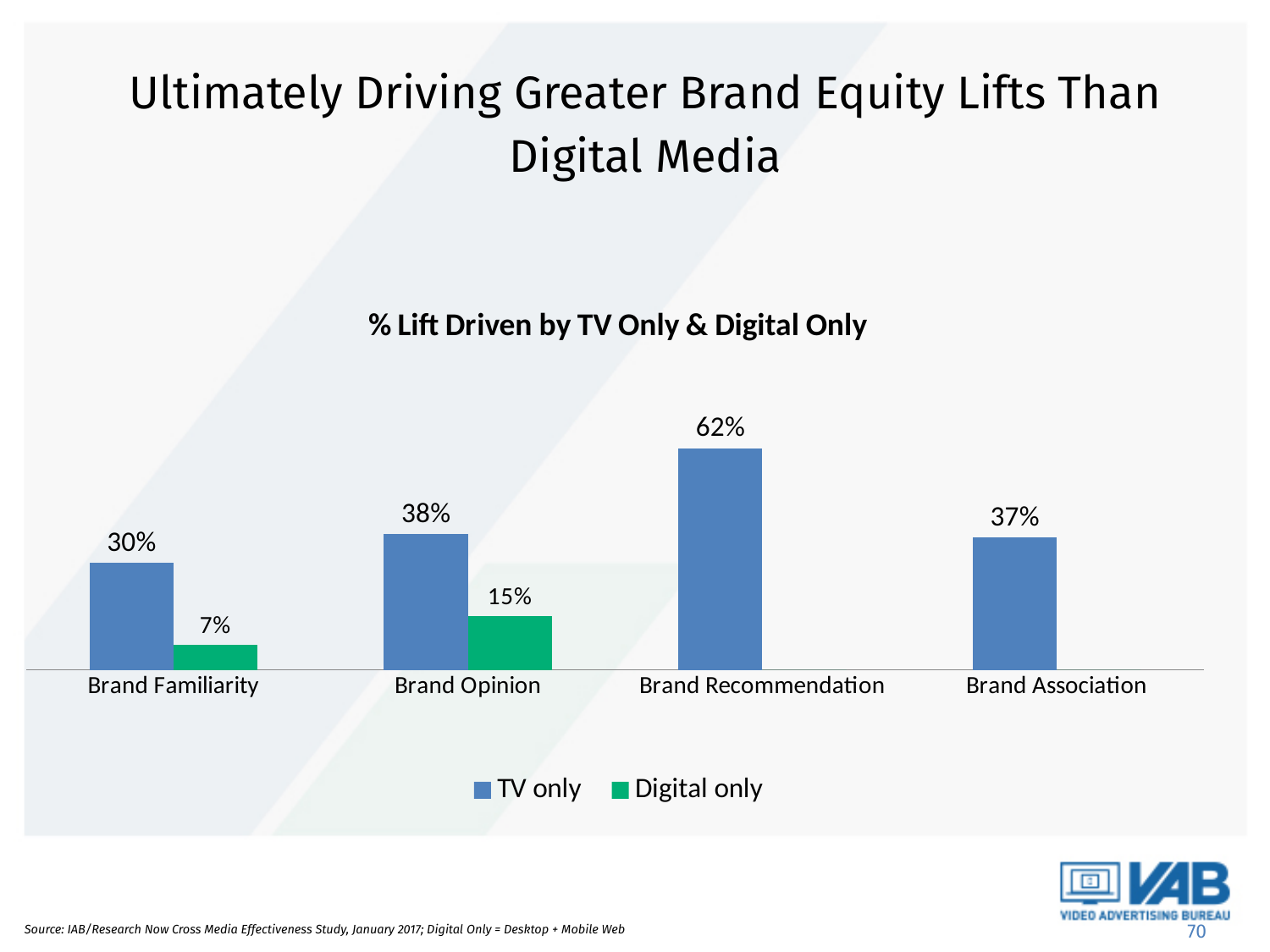

Ultimately Driving Greater Brand Equity Lifts Than Digital Media

### Chart: % Lift Driven by TV Only & Digital Only

| Category | TV only | Digital only |
|---|---|---|
| Brand Familiarity | 0.3 | 0.07 |
| Brand Opinion | 0.38 | 0.15 |
| Brand Recommendation | 0.62 | 0.0 |
| Brand Association | 0.37 | 0.0 |
70
Source: IAB/Research Now Cross Media Effectiveness Study, January 2017; Digital Only = Desktop + Mobile Web